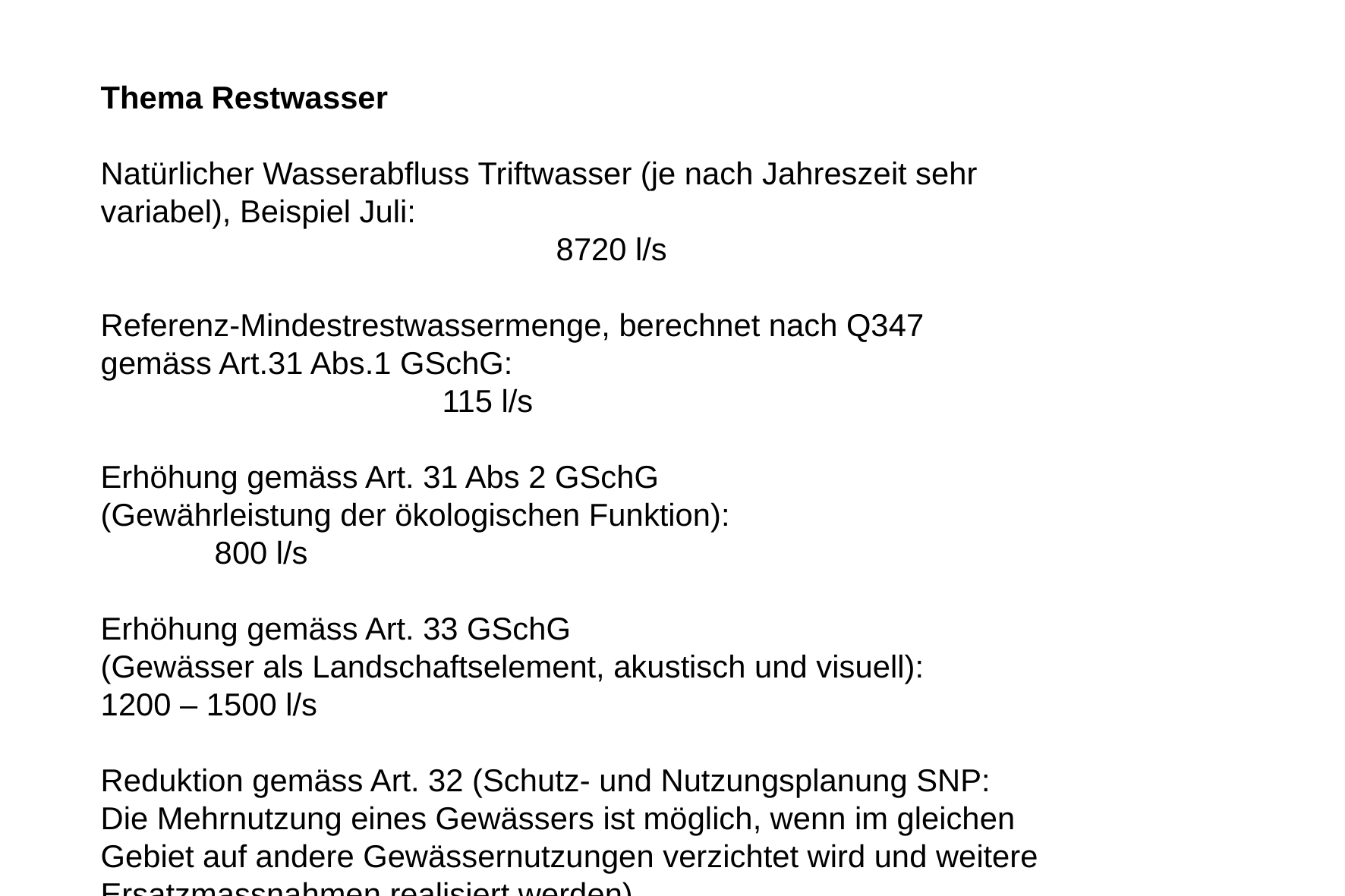

Thema Restwasser

Natürlicher Wasserabfluss Triftwasser (je nach Jahreszeit sehr
variabel), Beispiel Juli: 												8720 l/s

Referenz-Mindestrestwassermenge, berechnet nach Q347
gemäss Art.31 Abs.1 GSchG: 										115 l/s

Erhöhung gemäss Art. 31 Abs 2 GSchG
(Gewährleistung der ökologischen Funktion): 						800 l/s

Erhöhung gemäss Art. 33 GSchG
(Gewässer als Landschaftselement, akustisch und visuell):			1200 – 1500 l/s

Reduktion gemäss Art. 32 (Schutz- und Nutzungsplanung SNP:
Die Mehrnutzung eines Gewässers ist möglich, wenn im gleichen
Gebiet auf andere Gewässernutzungen verzichtet wird und weitere Ersatzmassnahmen realisiert werden)
Effektiv im Konzessionsgesuch enthaltene Restwassermenge:		300 l/s